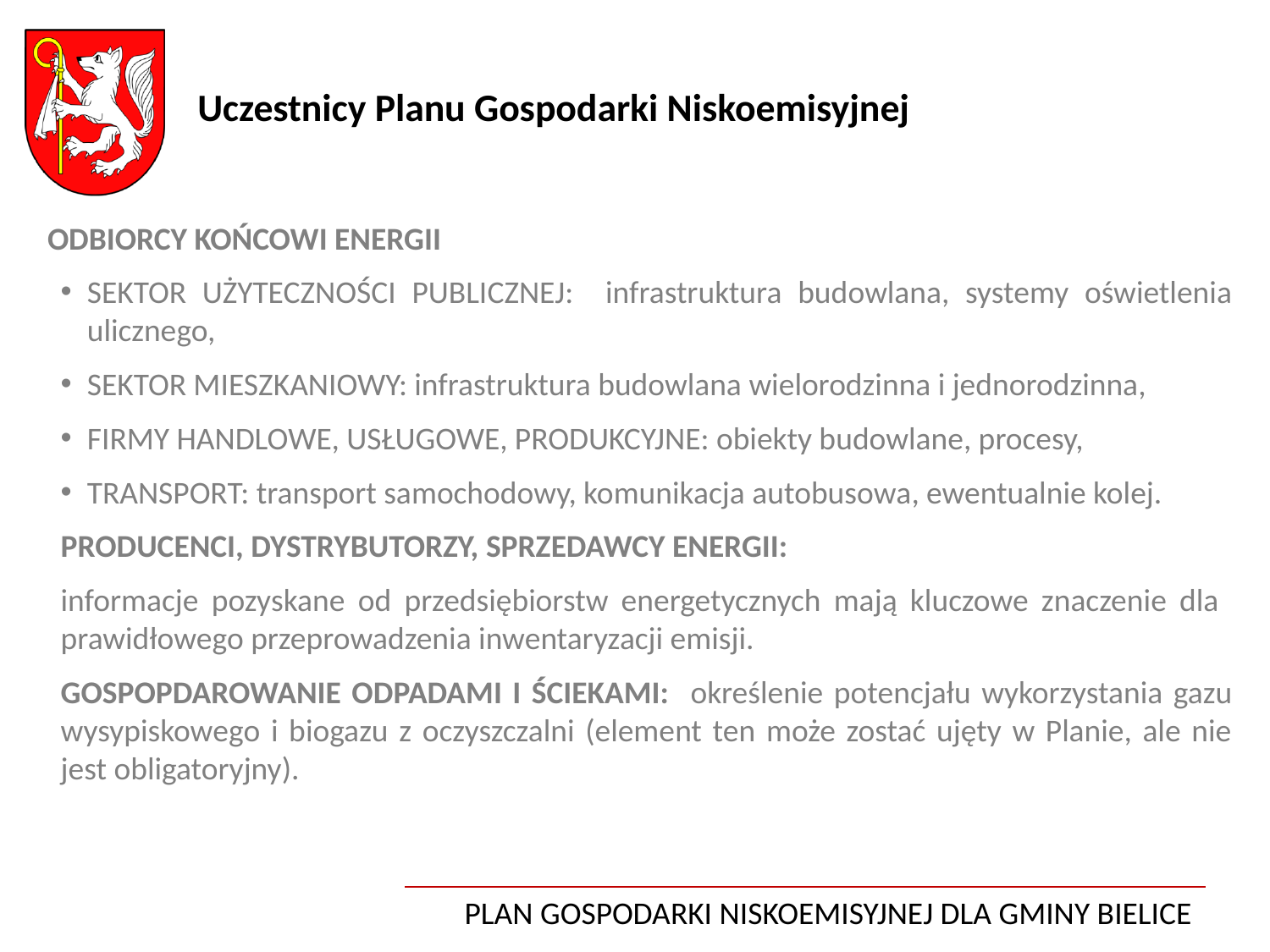

Uczestnicy Planu Gospodarki Niskoemisyjnej
ODBIORCY KOŃCOWI ENERGII
SEKTOR UŻYTECZNOŚCI PUBLICZNEJ:  infrastruktura budowlana, systemy oświetlenia ulicznego,
SEKTOR MIESZKANIOWY: infrastruktura budowlana wielorodzinna i jednorodzinna,
FIRMY HANDLOWE, USŁUGOWE, PRODUKCYJNE: obiekty budowlane, procesy,
TRANSPORT: transport samochodowy, komunikacja autobusowa, ewentualnie kolej.
PRODUCENCI, DYSTRYBUTORZY, SPRZEDAWCY ENERGII:
informacje pozyskane od przedsiębiorstw energetycznych mają kluczowe znaczenie dla  prawidłowego przeprowadzenia inwentaryzacji emisji.
GOSPOPDAROWANIE ODPADAMI I ŚCIEKAMI:  określenie potencjału wykorzystania gazu wysypiskowego i biogazu z oczyszczalni (element ten może zostać ujęty w Planie, ale nie jest obligatoryjny).